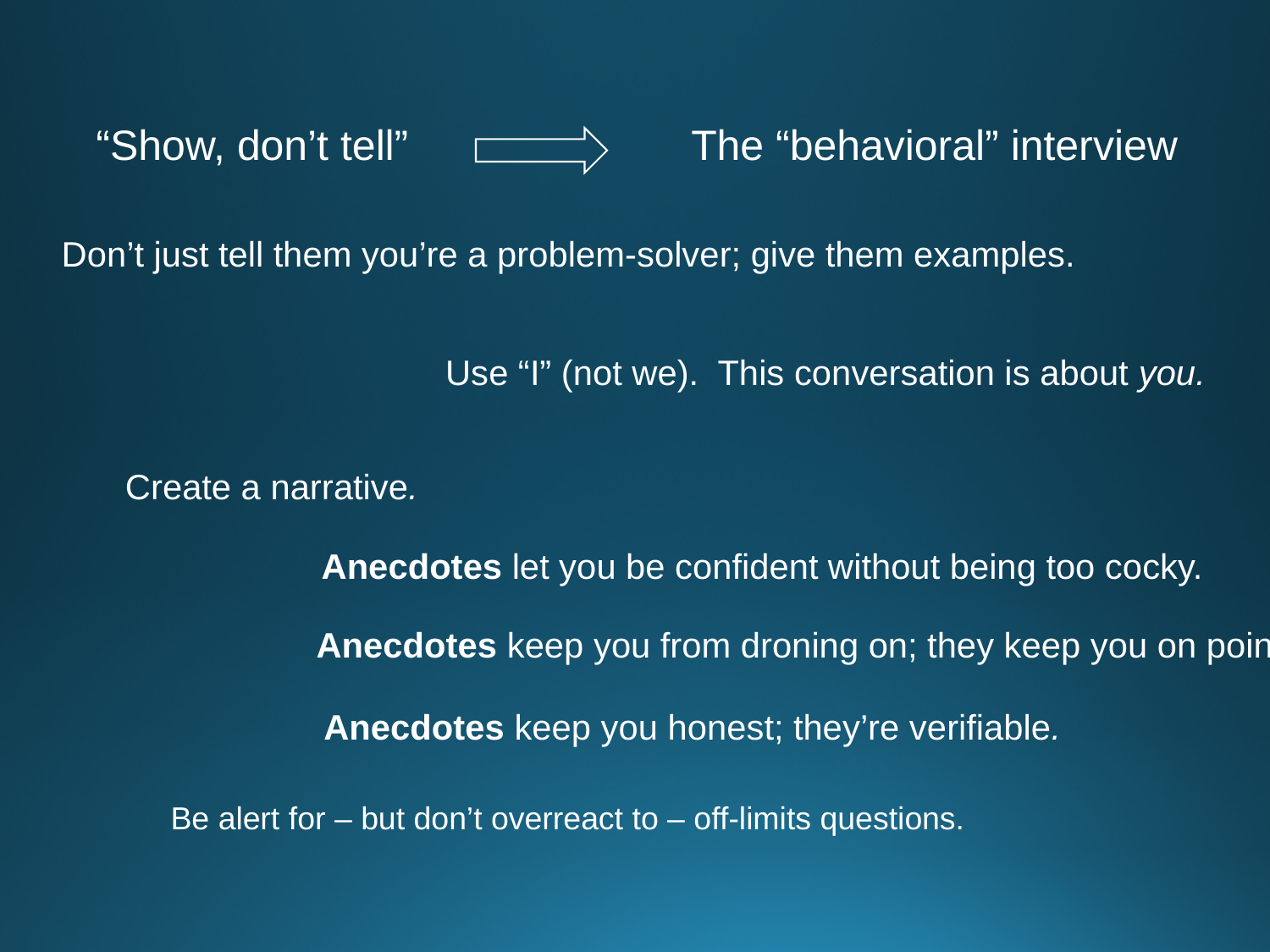

“Show, don’t tell”                        The “behavioral” interview

Don’t just tell them you’re a problem-solver; give them examples.
Use “I” (not we).  This conversation is about you.
Create a narrative.
Anecdotes let you be confident without being too cocky.
Anecdotes keep you from droning on; they keep you on point.
Anecdotes keep you honest; they’re verifiable.
Be alert for – but don’t overreact to – off-limits questions.